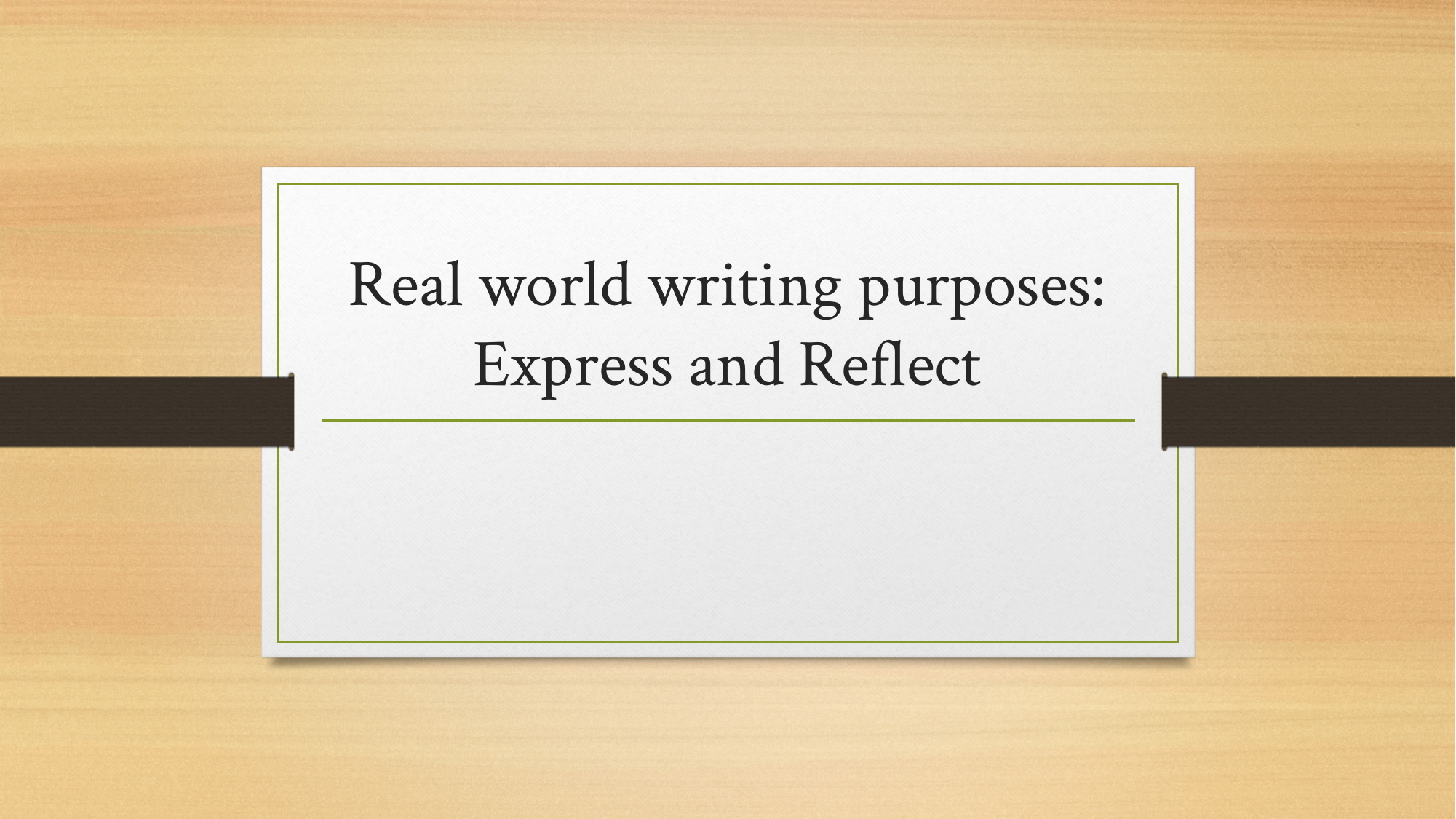

# Real world writing purposes: Express and Reflect